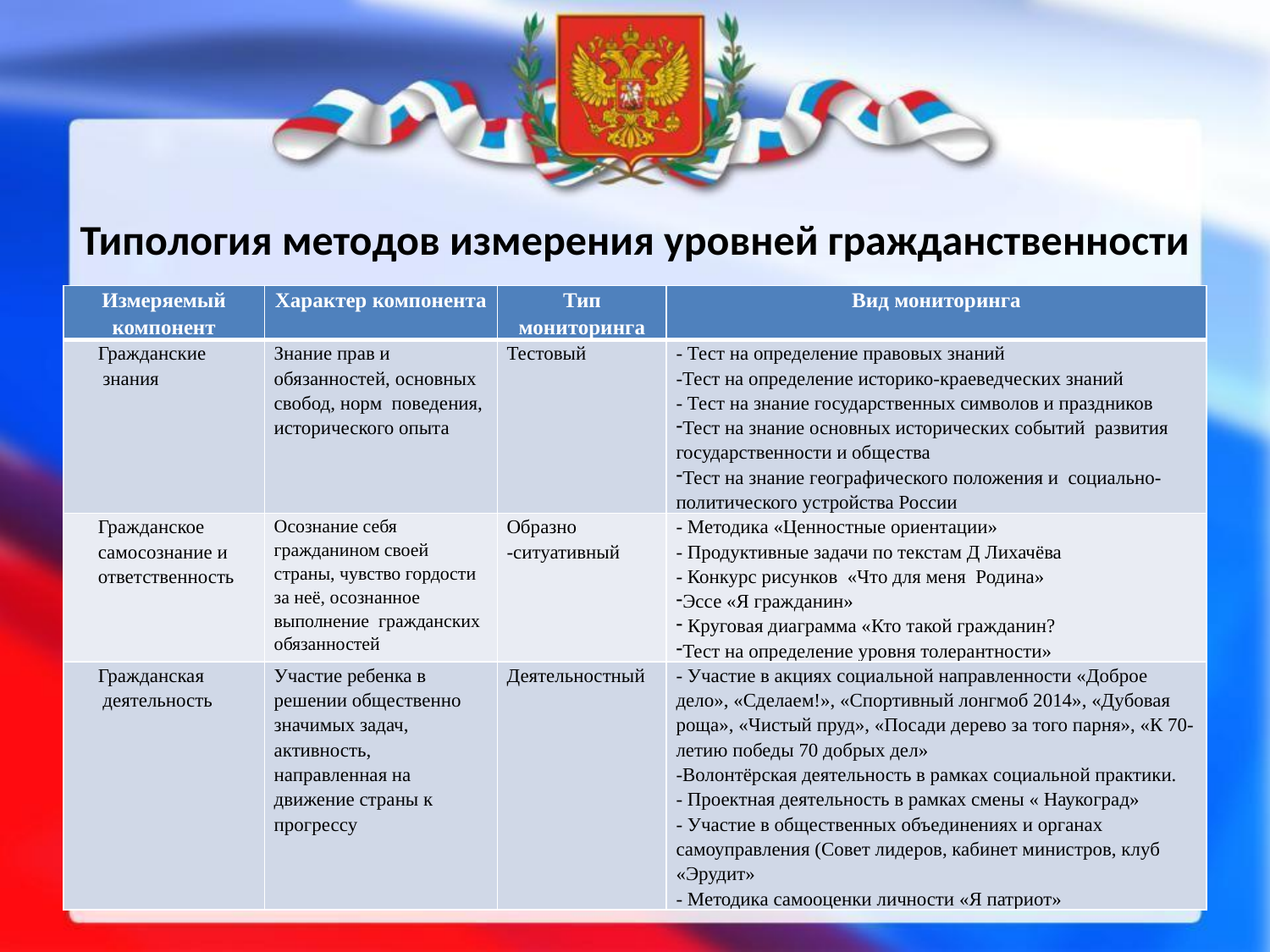

# Типология методов измерения уровней гражданственности
| Измеряемый компонент | Характер компонента | Тип мониторинга | Вид мониторинга |
| --- | --- | --- | --- |
| Гражданские знания | Знание прав и обязанностей, основных свобод, норм поведения, исторического опыта | Тестовый | - Тест на определение правовых знаний -Тест на определение историко-краеведческих знаний - Тест на знание государственных символов и праздников Тест на знание основных исторических событий развития государственности и общества Тест на знание географического положения и социально-политического устройства России |
| Гражданское самосознание и ответственность | Осознание себя гражданином своей страны, чувство гордости за неё, осознанное выполнение гражданских обязанностей | Образно -ситуативный | - Методика «Ценностные ориентации» - Продуктивные задачи по текстам Д Лихачёва - Конкурс рисунков «Что для меня Родина» Эссе «Я гражданин» Круговая диаграмма «Кто такой гражданин? Тест на определение уровня толерантности» |
| Гражданская деятельность | Участие ребенка в решении общественно значимых задач, активность, направленная на движение страны к прогрессу | Деятельностный | - Участие в акциях социальной направленности «Доброе дело», «Сделаем!», «Спортивный лонгмоб 2014», «Дубовая роща», «Чистый пруд», «Посади дерево за того парня», «К 70-летию победы 70 добрых дел» -Волонтёрская деятельность в рамках социальной практики. - Проектная деятельность в рамках смены « Наукоград» - Участие в общественных объединениях и органах самоуправления (Совет лидеров, кабинет министров, клуб «Эрудит» - Методика самооценки личности «Я патриот» |